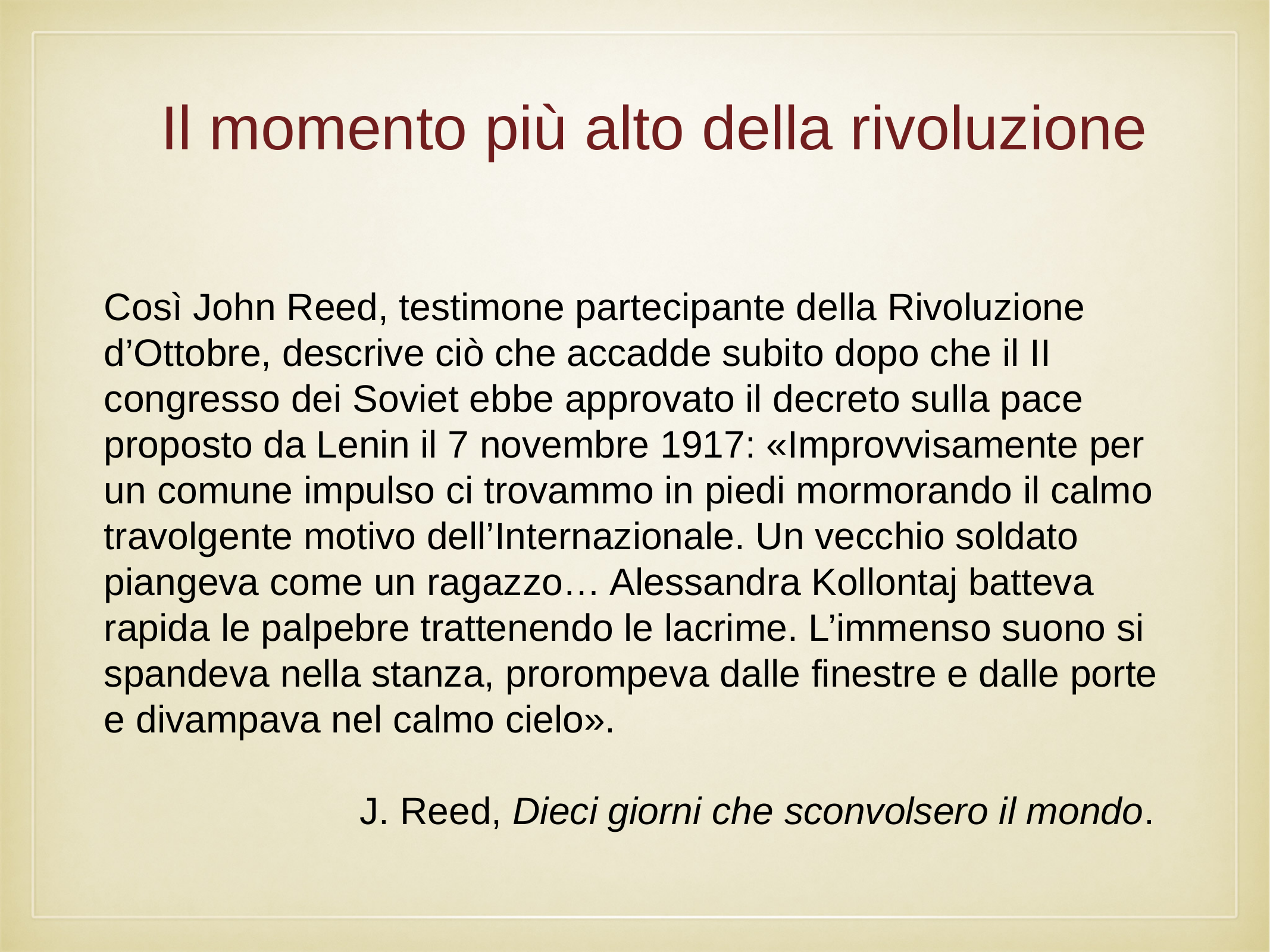

# Il momento più alto della rivoluzione

Così John Reed, testimone partecipante della Rivoluzione d’Ottobre, descrive ciò che accadde subito dopo che il II congresso dei Soviet ebbe approvato il decreto sulla pace proposto da Lenin il 7 novembre 1917: «Improvvisamente per un comune impulso ci trovammo in piedi mormorando il calmo travolgente motivo dell’Internazionale. Un vecchio soldato piangeva come un ragazzo… Alessandra Kollontaj batteva rapida le palpebre trattenendo le lacrime. L’immenso suono si spandeva nella stanza, prorompeva dalle finestre e dalle porte e divampava nel calmo cielo».

J. Reed, Dieci giorni che sconvolsero il mondo.